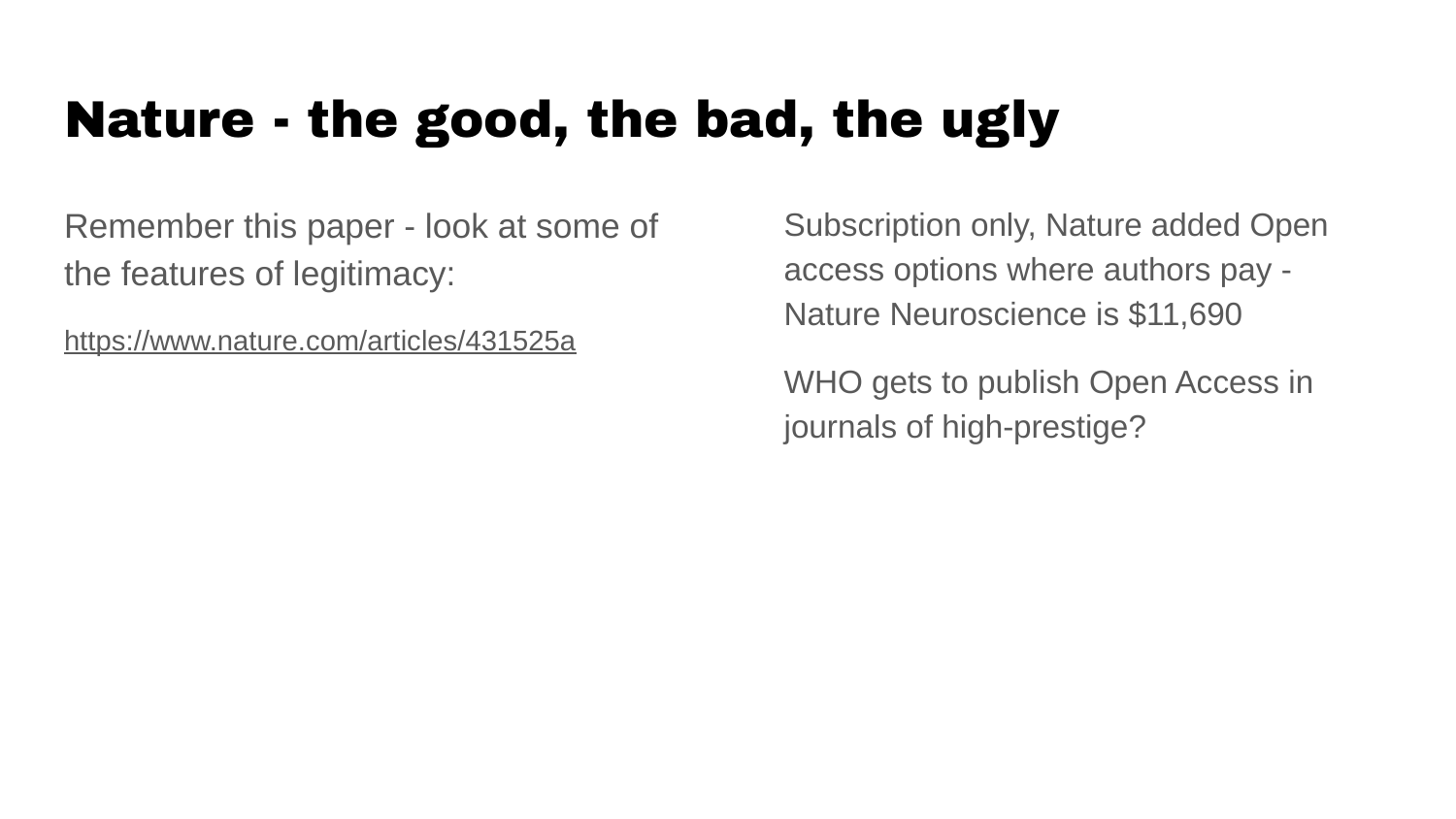

# Nature - the good, the bad, the ugly
Remember this paper - look at some of the features of legitimacy:
https://www.nature.com/articles/431525a
Subscription only, Nature added Open access options where authors pay - Nature Neuroscience is $11,690
WHO gets to publish Open Access in journals of high-prestige?